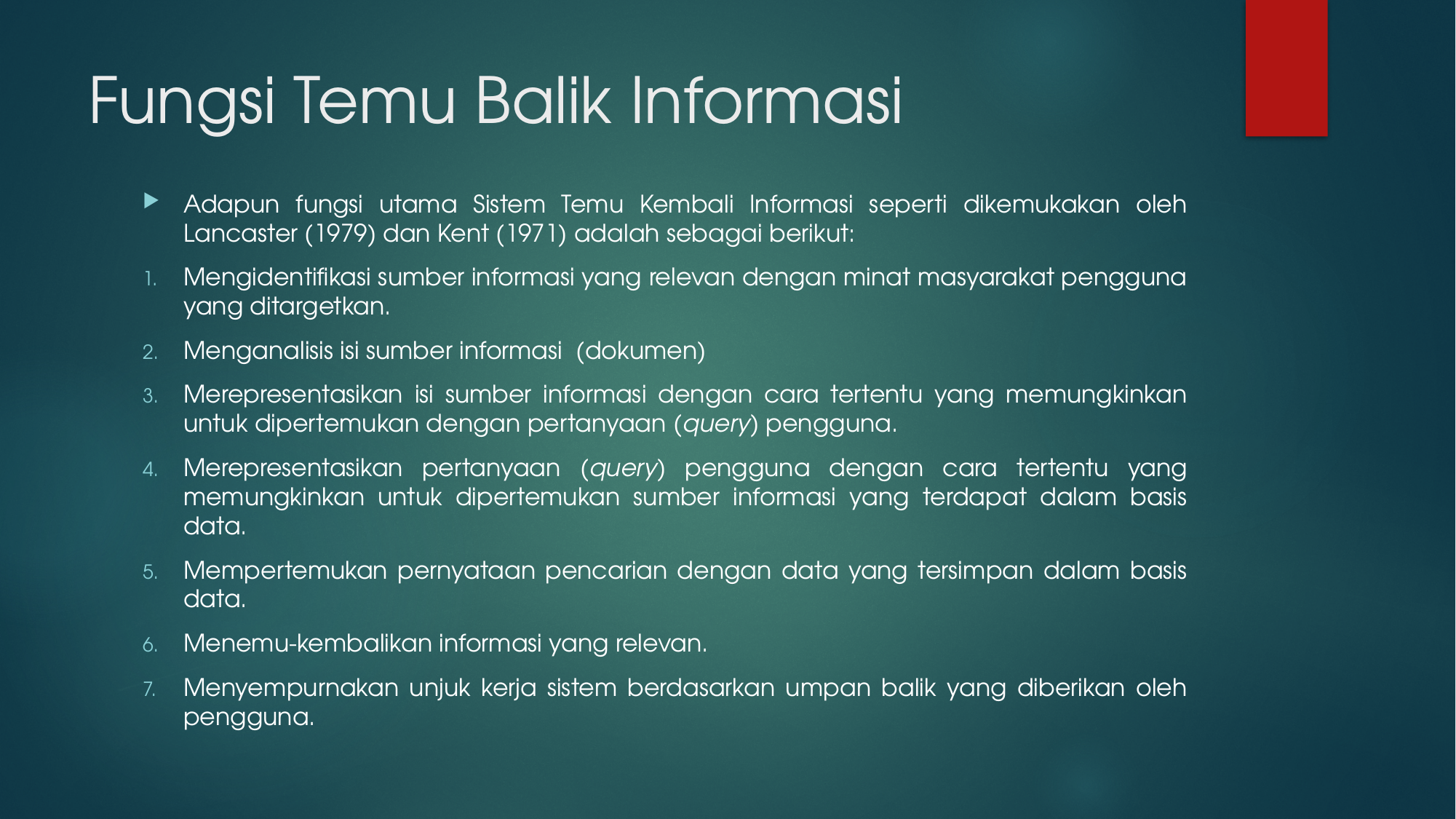

# Fungsi Temu Balik Informasi
Adapun fungsi utama Sistem Temu Kembali Informasi seperti dikemukakan oleh Lancaster (1979) dan Kent (1971) adalah sebagai berikut:
Mengidentifikasi sumber informasi yang relevan dengan minat masyarakat pengguna yang ditargetkan.
Menganalisis isi sumber informasi  (dokumen)
Merepresentasikan isi sumber informasi dengan cara tertentu yang memungkinkan untuk dipertemukan dengan pertanyaan (query) pengguna.
Merepresentasikan pertanyaan (query) pengguna dengan cara tertentu yang memungkinkan untuk dipertemukan sumber informasi yang terdapat dalam basis data.
Mempertemukan pernyataan pencarian dengan data yang tersimpan dalam basis data.
Menemu-kembalikan informasi yang relevan.
Menyempurnakan unjuk kerja sistem berdasarkan umpan balik yang diberikan oleh pengguna.